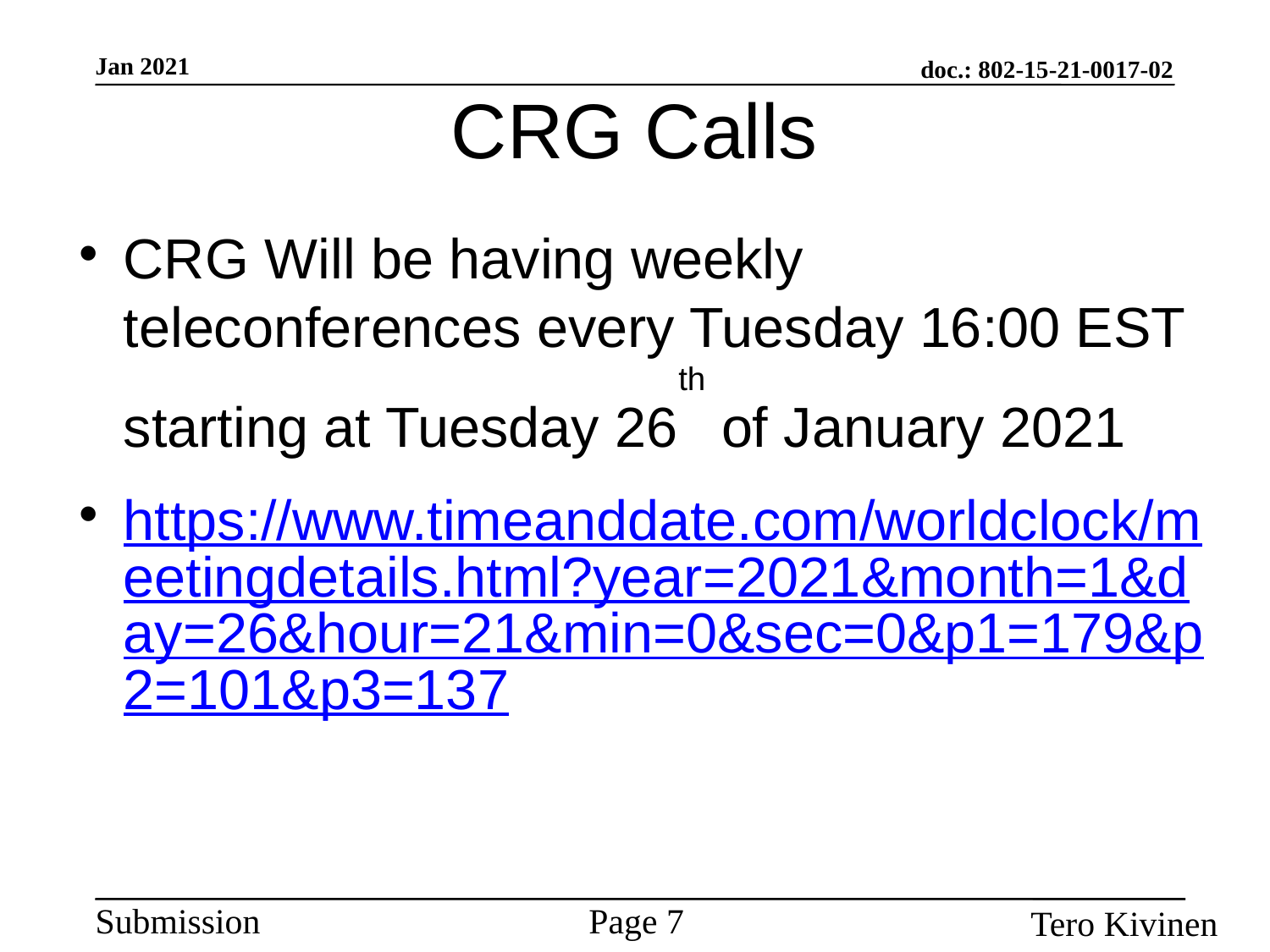

CRG Calls
CRG Will be having weekly teleconferences every Tuesday 16:00 EST starting at Tuesday 26th of January 2021
https://www.timeanddate.com/worldclock/meetingdetails.html?year=2021&month=1&day=26&hour=21&min=0&sec=0&p1=179&p2=101&p3=137